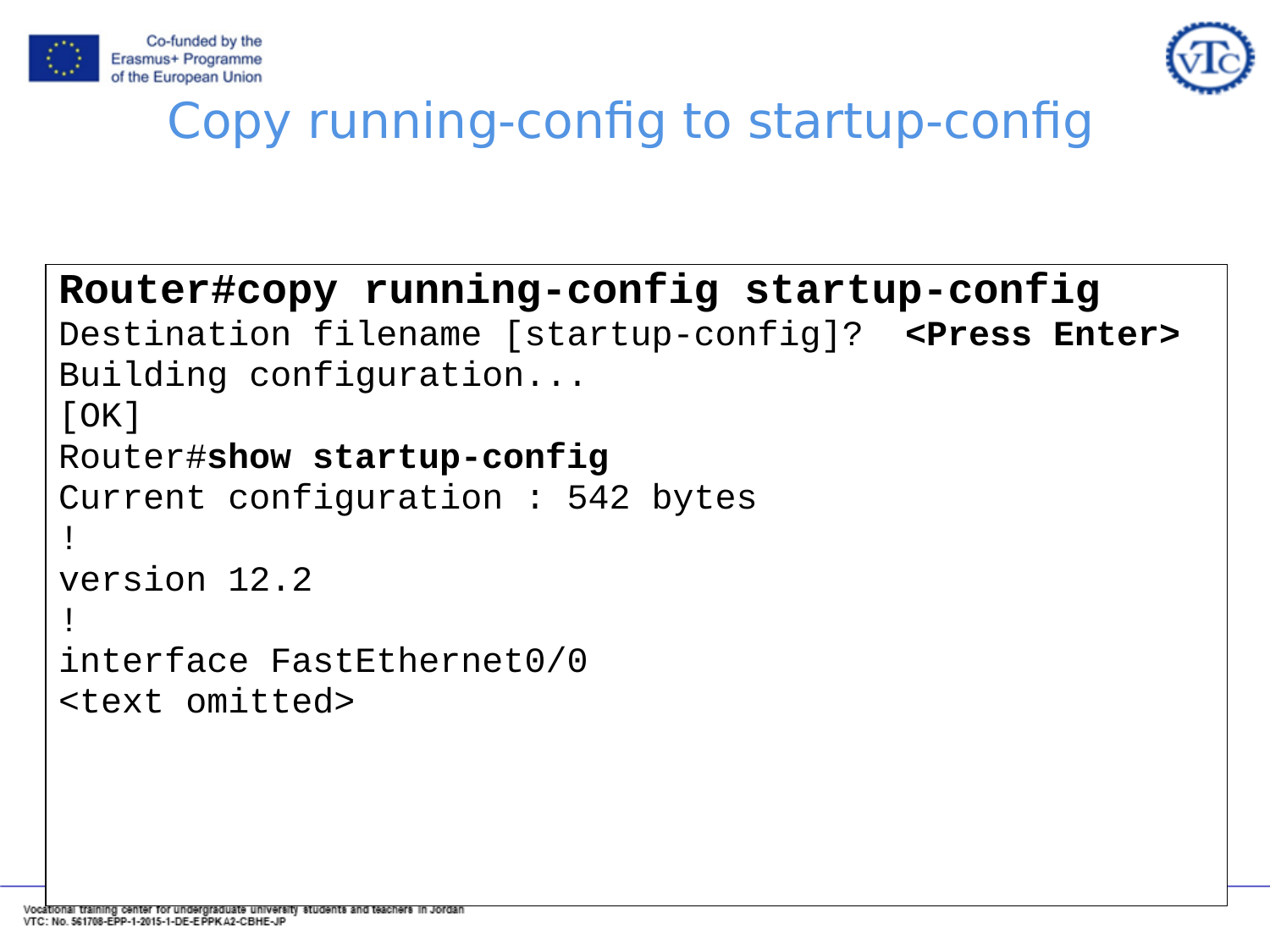

# Copy running-config to startup-config
Router#copy running-config startup-config
Destination filename [startup-config]?  <Press Enter>
Building configuration...
[OK]
Router#show startup-config
Current configuration : 542 bytes
!
version 12.2
!
interface FastEthernet0/0
<text omitted>